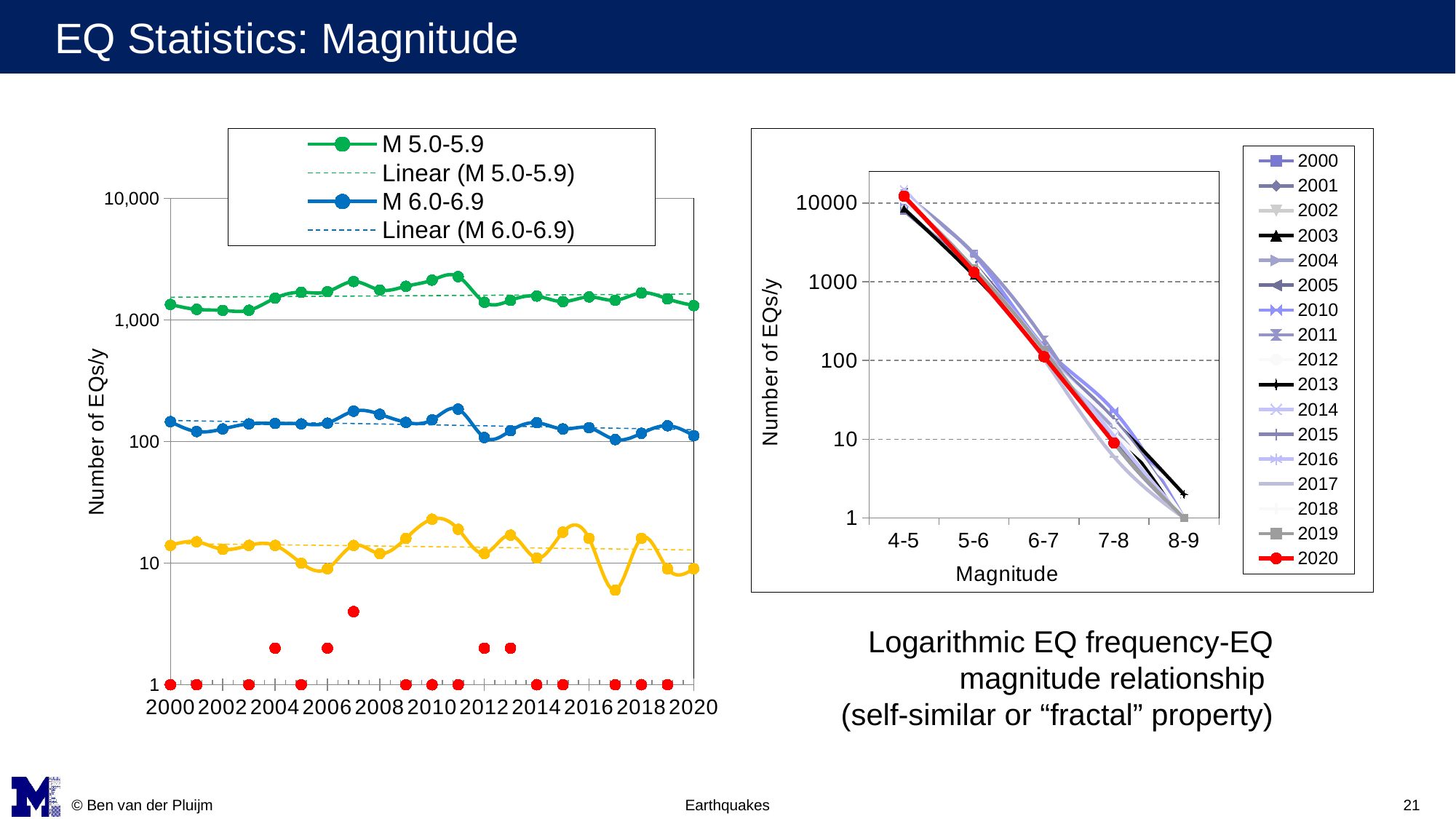

# EQ Statistics: Magnitude

### Chart

| Category | M 5.0-5.9 | M 6.0-6.9 | M 7.0-7.9 | M 8+ |
|---|---|---|---|---|

### Chart

| Category | 2000 | 2001 | 2002 | 2003 | 2004 | 2005 | 2010 | 2011 | 2012 | 2013 | 2014 | 2015 | 2016 | 2017 | 2018 | 2019 | 2020 |
|---|---|---|---|---|---|---|---|---|---|---|---|---|---|---|---|---|---|
| 4-5 | 8008.0 | 7991.0 | 8541.0 | 8455.0 | 10888.0 | 13917.0 | 10138.0 | 13129.0 | 10955.0 | 11877.0 | 14941.0 | 13239.0 | 13700.0 | 11544.0 | 12782.0 | 11897.0 | 12216.0 |
| 5-6 | 1344.0 | 1224.0 | 1201.0 | 1202.0 | 1515.0 | 1693.0 | 2209.0 | 2276.0 | 1401.0 | 1453.0 | 1574.0 | 1419.0 | 1550.0 | 1447.0 | 1671.0 | 1484.0 | 1315.0 |
| 6-7 | 146.0 | 121.0 | 127.0 | 140.0 | 141.0 | 140.0 | 150.0 | 185.0 | 108.0 | 123.0 | 143.0 | 127.0 | 131.0 | 104.0 | 118.0 | 135.0 | 112.0 |
| 7-8 | 14.0 | 15.0 | 13.0 | 14.0 | 14.0 | 10.0 | 23.0 | 9.0 | 12.0 | 17.0 | 11.0 | 18.0 | 16.0 | 6.0 | 16.0 | 9.0 | 9.0 |
| 8-9 | 1.0 | 1.0 | 0.0 | 1.0 | 2.0 | 1.0 | 1.0 | 1.0 | 2.0 | 2.0 | 1.0 | 1.0 | 0.0 | 1.0 | 1.0 | 1.0 | 0.0 |
Logarithmic EQ frequency-EQ magnitude relationship
(self-similar or “fractal” property)
© Ben van der Pluijm
Earthquakes
21